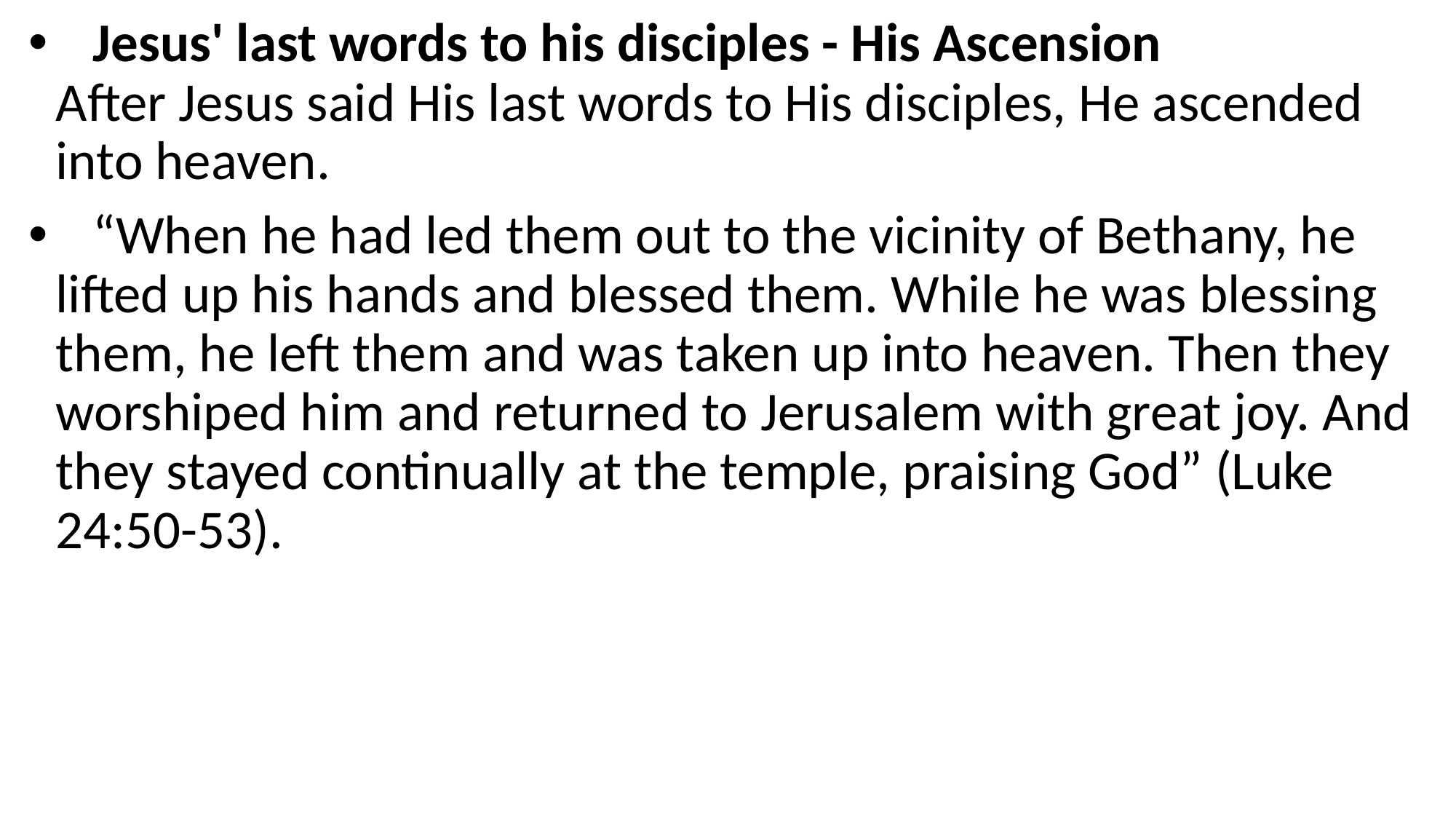

Jesus' last words to his disciples - His Ascension
After Jesus said His last words to His disciples, He ascended into heaven.
   “When he had led them out to the vicinity of Bethany, he lifted up his hands and blessed them. While he was blessing them, he left them and was taken up into heaven. Then they worshiped him and returned to Jerusalem with great joy. And they stayed continually at the temple, praising God” (Luke 24:50-53).